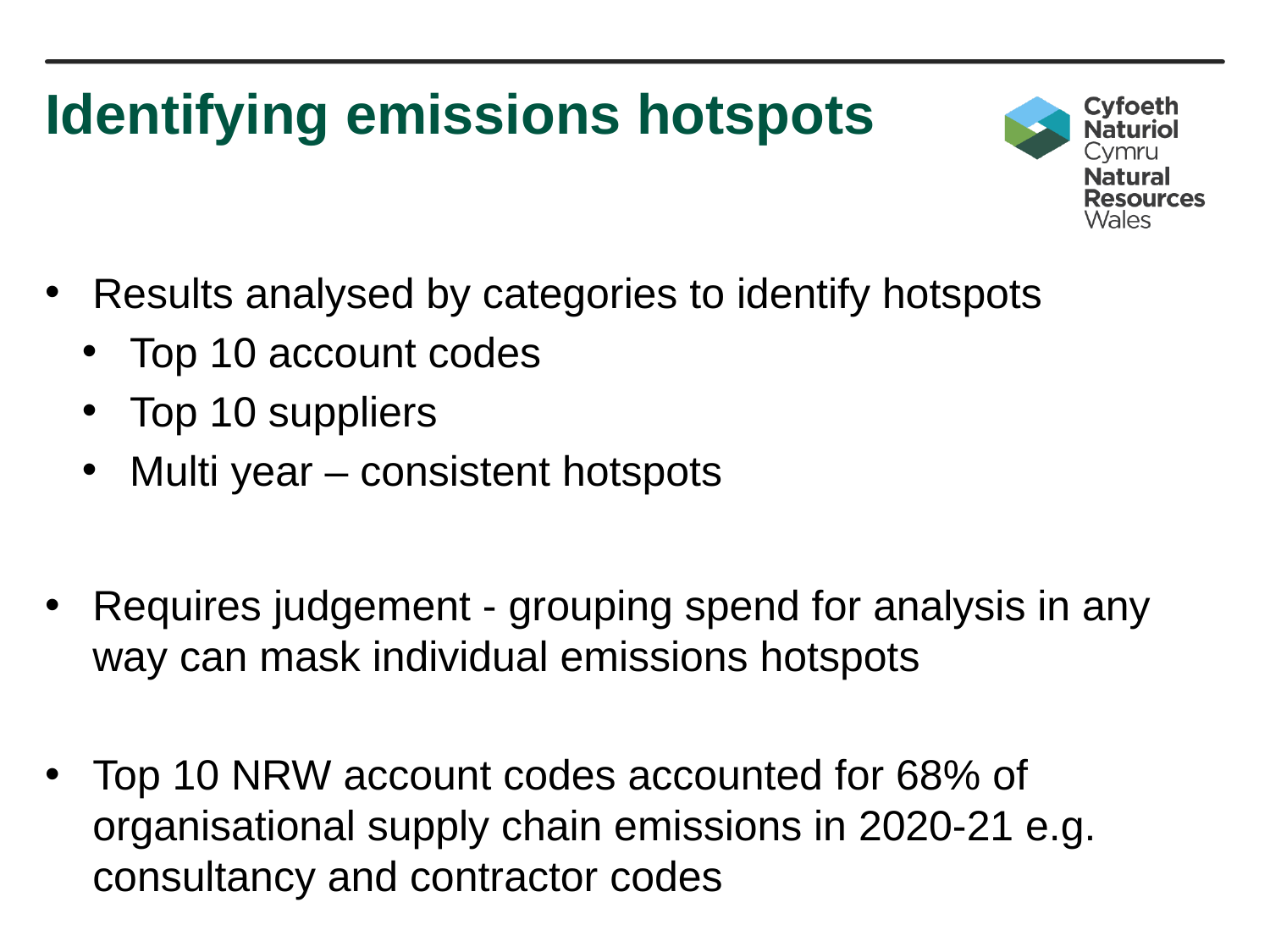

# Identifying emissions hotspots
Results analysed by categories to identify hotspots
Top 10 account codes
Top 10 suppliers
Multi year – consistent hotspots

Requires judgement - grouping spend for analysis in any way can mask individual emissions hotspots

Top 10 NRW account codes accounted for 68% of organisational supply chain emissions in 2020-21 e.g. consultancy and contractor codes